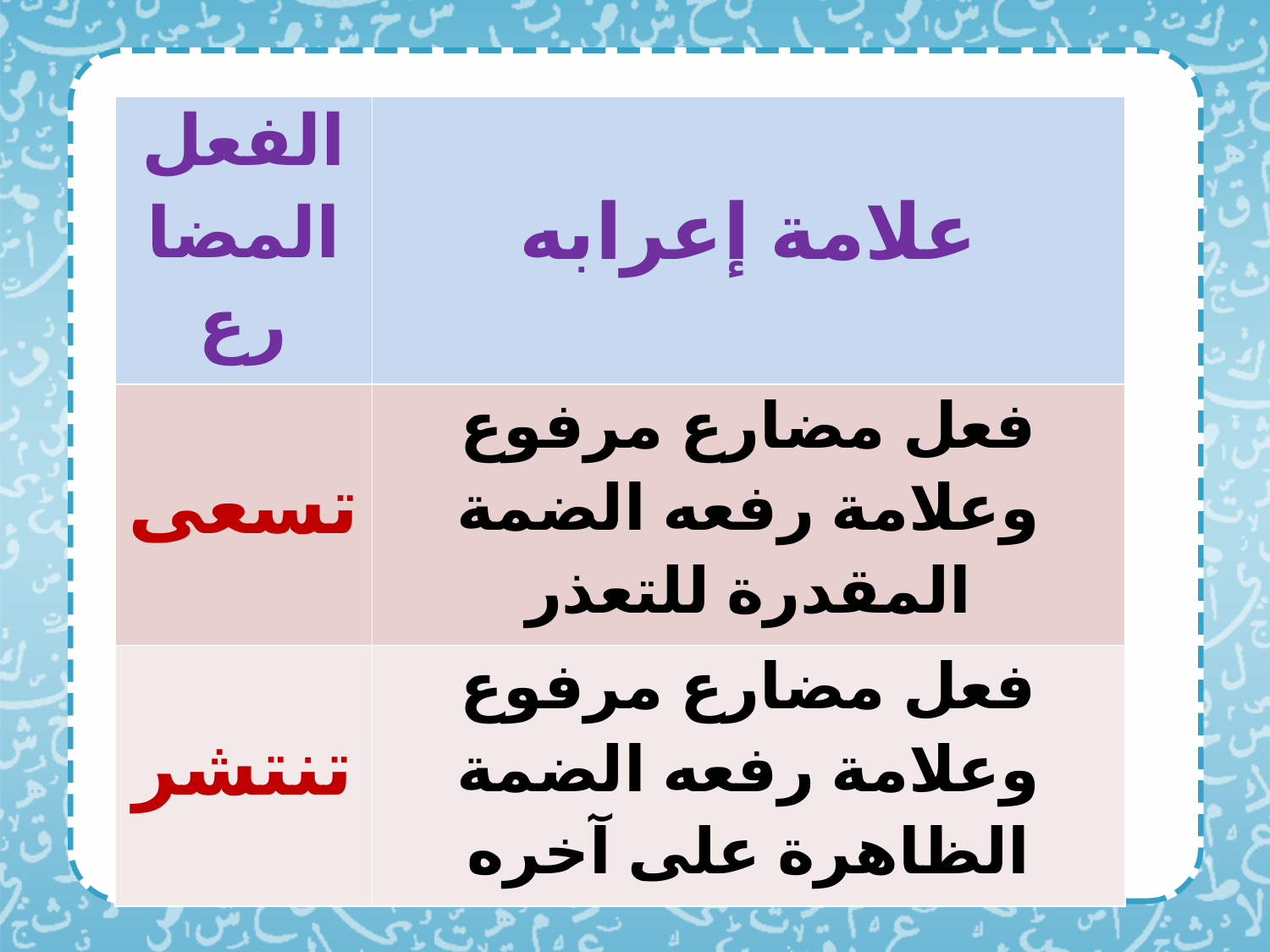

| الفعل المضارع | علامة إعرابه |
| --- | --- |
| تسعى | فعل مضارع مرفوع وعلامة رفعه الضمة المقدرة للتعذر |
| تنتشر | فعل مضارع مرفوع وعلامة رفعه الضمة الظاهرة على آخره |